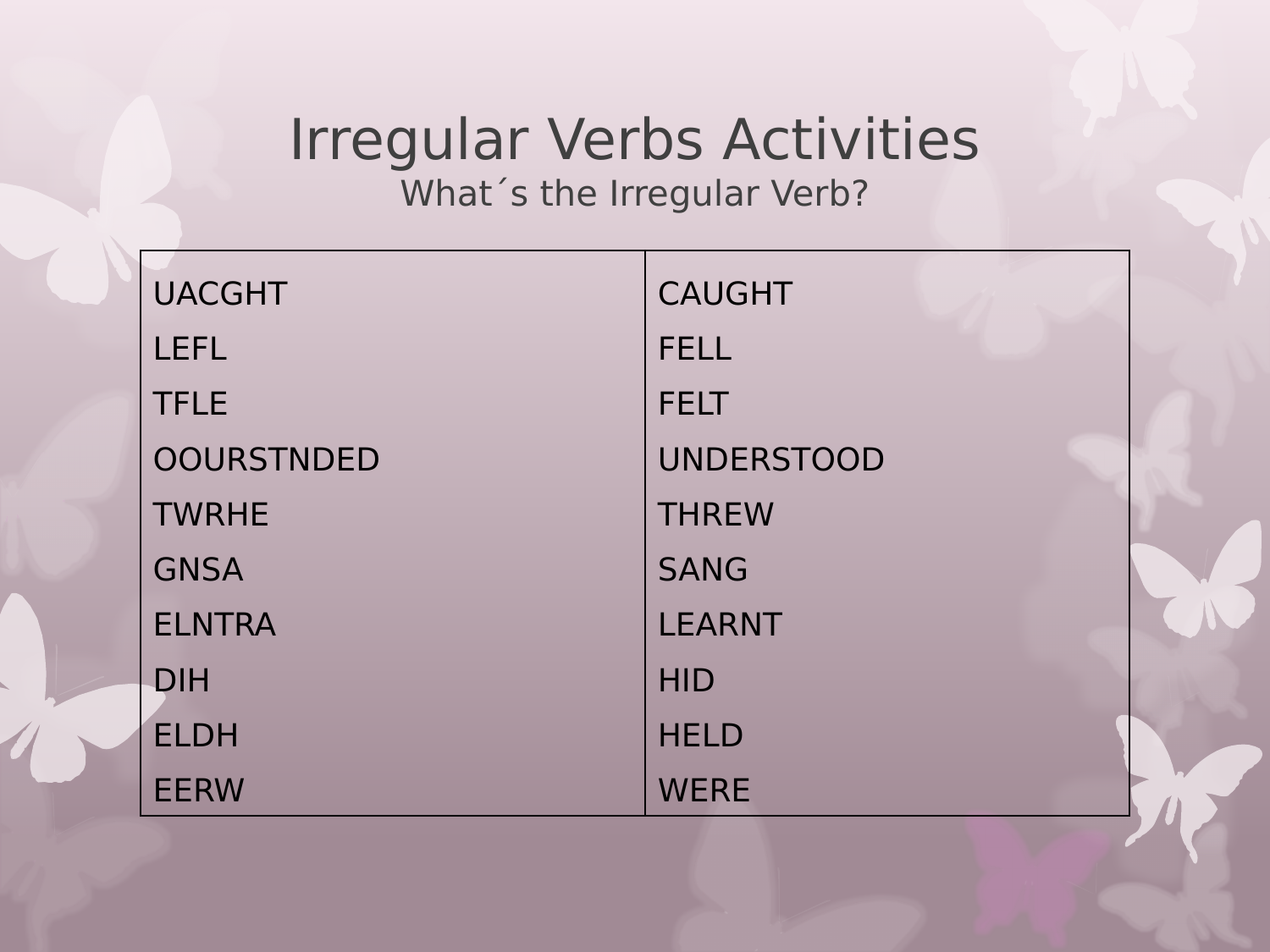

# Irregular Verbs Activities What´s the Irregular Verb?
| UACGHT LEFL TFLE OOURSTNDED TWRHE GNSA ELNTRA DIH ELDH EERW | CAUGHT FELL FELT UNDERSTOOD THREW SANG LEARNT HID HELD WERE |
| --- | --- |